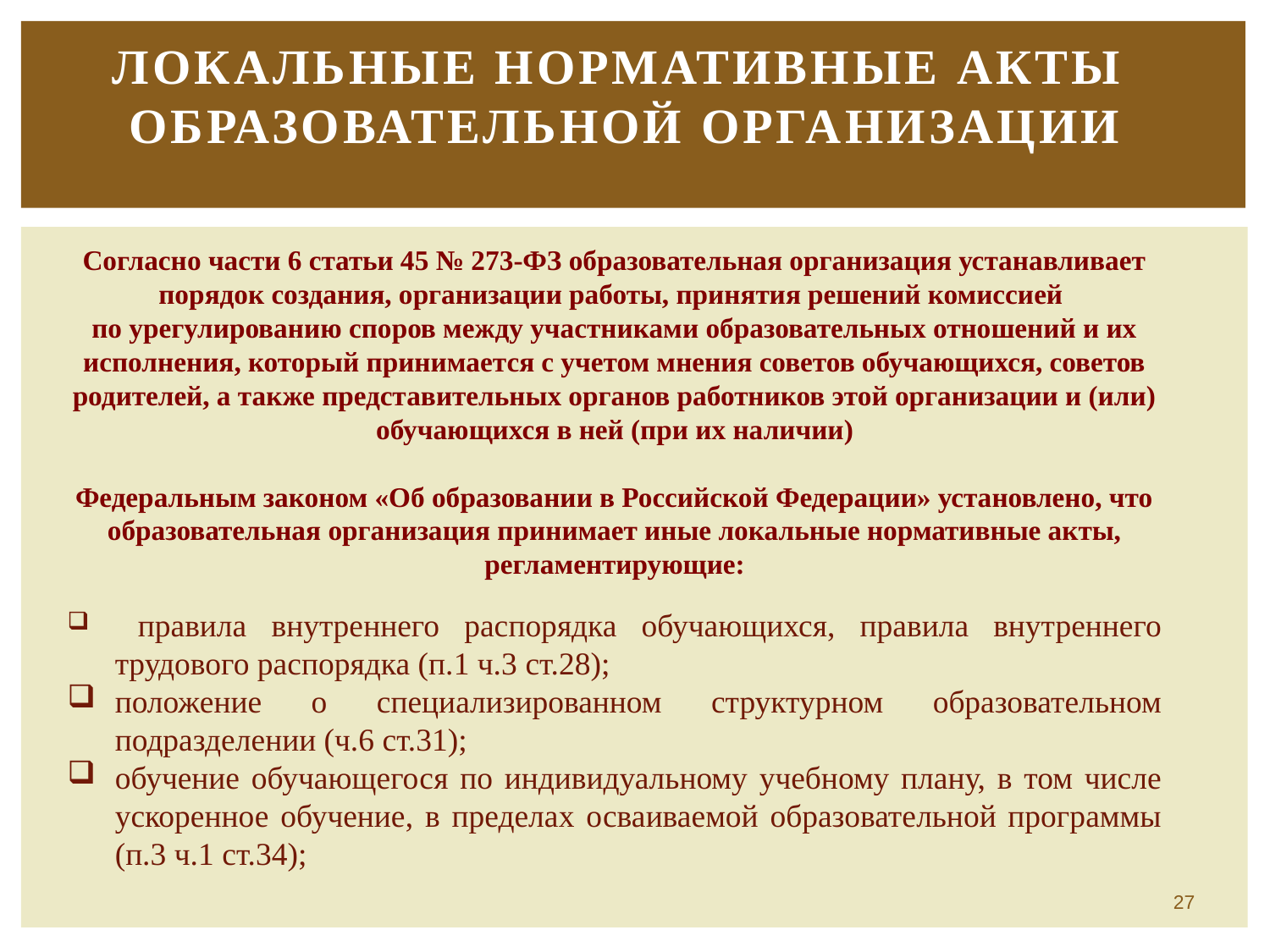

# Локальные нормативные акты образовательной организации
Согласно части 6 статьи 45 № 273-ФЗ образовательная организация устанавливает порядок создания, организации работы, принятия решений комиссией
по урегулированию споров между участниками образовательных отношений и их исполнения, который принимается с учетом мнения советов обучающихся, советов родителей, а также представительных органов работников этой организации и (или) обучающихся в ней (при их наличии)

Федеральным законом «Об образовании в Российской Федерации» установлено, что образовательная организация принимает иные локальные нормативные акты, регламентирующие:

 правила внутреннего распорядка обучающихся, правила внутреннего трудового распорядка (п.1 ч.3 ст.28);
положение о специализированном структурном образовательном подразделении (ч.6 ст.31);
обучение обучающегося по индивидуальному учебному плану, в том числе ускоренное обучение, в пределах осваиваемой образовательной программы (п.3 ч.1 ст.34);

27